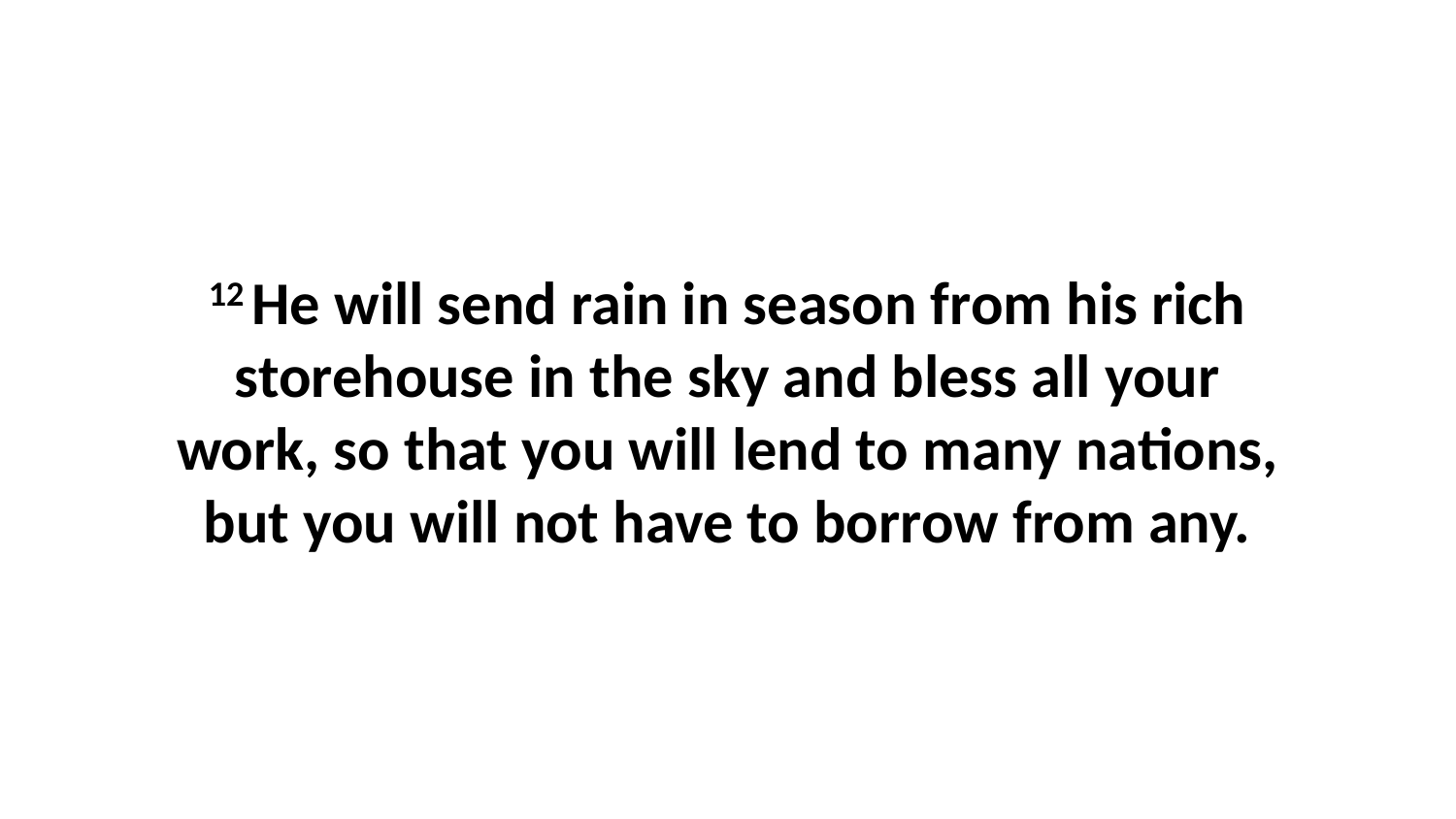

12 He will send rain in season from his rich storehouse in the sky and bless all your work, so that you will lend to many nations, but you will not have to borrow from any.